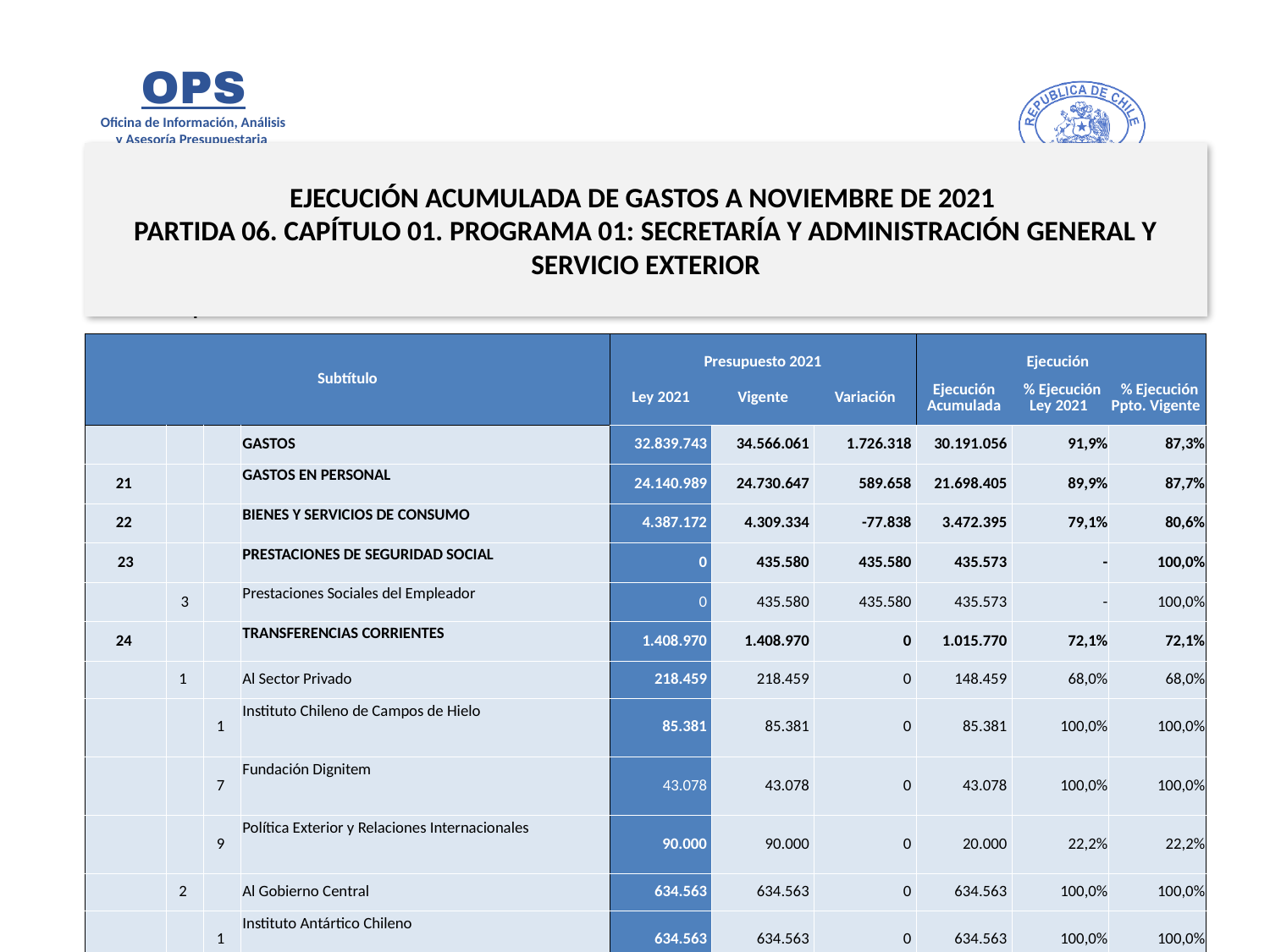

# EJECUCIÓN ACUMULADA DE GASTOS A NOVIEMBRE DE 2021 PARTIDA 06. CAPÍTULO 01. PROGRAMA 01: SECRETARÍA Y ADMINISTRACIÓN GENERAL Y SERVICIO EXTERIOR
en miles de pesos 2021                                                                                                                                        ….1 de 2
| Subtítulo |  |  |  | Presupuesto 2021 |  |  | Ejecución |  |  |
| --- | --- | --- | --- | --- | --- | --- | --- | --- | --- |
|  |  |  |  | Ley 2021 | Vigente | Variación | Ejecución Acumulada | % Ejecución Ley 2021 | % Ejecución Ppto. Vigente |
|  |  |  | GASTOS | 32.839.743 | 34.566.061 | 1.726.318 | 30.191.056 | 91,9% | 87,3% |
| 21 |  |  | GASTOS EN PERSONAL | 24.140.989 | 24.730.647 | 589.658 | 21.698.405 | 89,9% | 87,7% |
| 22 |  |  | BIENES Y SERVICIOS DE CONSUMO | 4.387.172 | 4.309.334 | -77.838 | 3.472.395 | 79,1% | 80,6% |
| 23 |  |  | PRESTACIONES DE SEGURIDAD SOCIAL | 0 | 435.580 | 435.580 | 435.573 | - | 100,0% |
|  | 3 |  | Prestaciones Sociales del Empleador | 0 | 435.580 | 435.580 | 435.573 | - | 100,0% |
| 24 |  |  | TRANSFERENCIAS CORRIENTES | 1.408.970 | 1.408.970 | 0 | 1.015.770 | 72,1% | 72,1% |
|  | 1 |  | Al Sector Privado | 218.459 | 218.459 | 0 | 148.459 | 68,0% | 68,0% |
|  |  | 1 | Instituto Chileno de Campos de Hielo | 85.381 | 85.381 | 0 | 85.381 | 100,0% | 100,0% |
|  |  | 7 | Fundación Dignitem | 43.078 | 43.078 | 0 | 43.078 | 100,0% | 100,0% |
|  |  | 9 | Política Exterior y Relaciones Internacionales | 90.000 | 90.000 | 0 | 20.000 | 22,2% | 22,2% |
|  | 2 |  | Al Gobierno Central | 634.563 | 634.563 | 0 | 634.563 | 100,0% | 100,0% |
|  |  | 1 | Instituto Antártico Chileno | 634.563 | 634.563 | 0 | 634.563 | 100,0% | 100,0% |
8
Fuente: Elaboración propia en base  a Informes de ejecución presupuestaria mensual de DIPRES